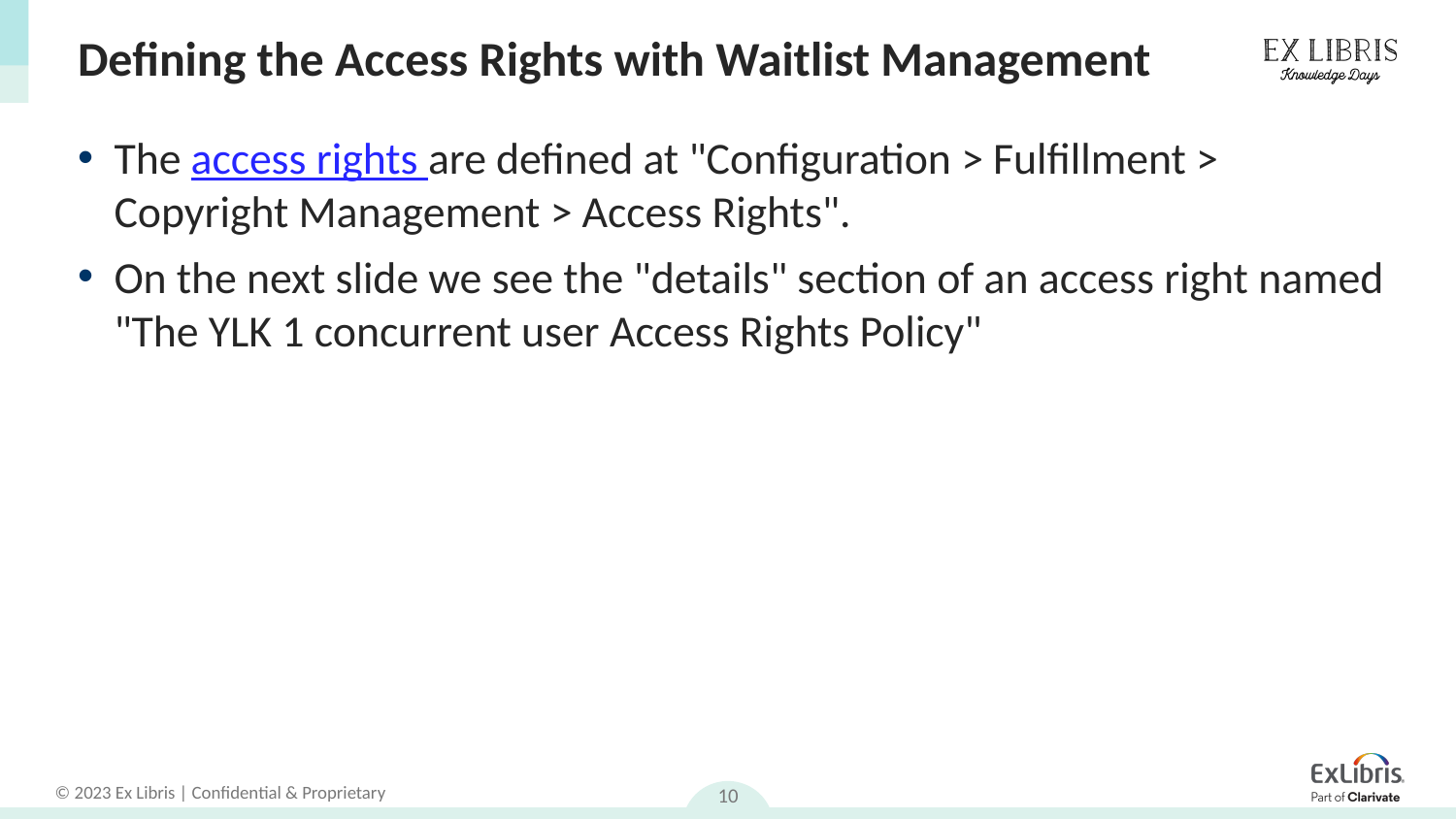

# Defining the Access Rights with Waitlist Management
The access rights are defined at "Configuration > Fulfillment > Copyright Management > Access Rights".
On the next slide we see the "details" section of an access right named "The YLK 1 concurrent user Access Rights Policy"

10